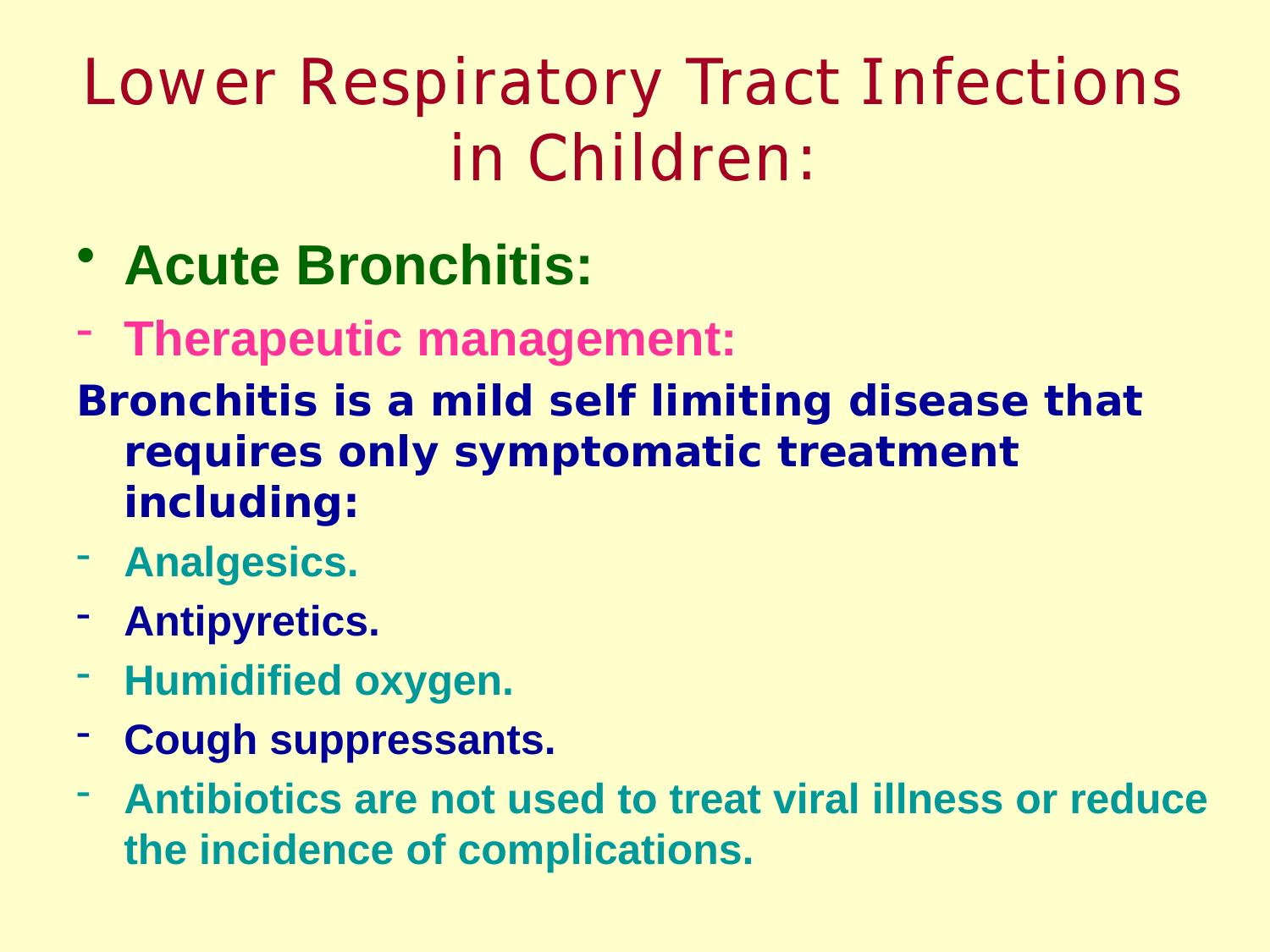

# Lower Respiratory Tract Infections in Children:
Acute Bronchitis:
Therapeutic management:
Bronchitis is a mild self limiting disease that requires only symptomatic treatment including:
Analgesics.
Antipyretics.
Humidified oxygen.
Cough suppressants.
Antibiotics are not used to treat viral illness or reduce the incidence of complications.